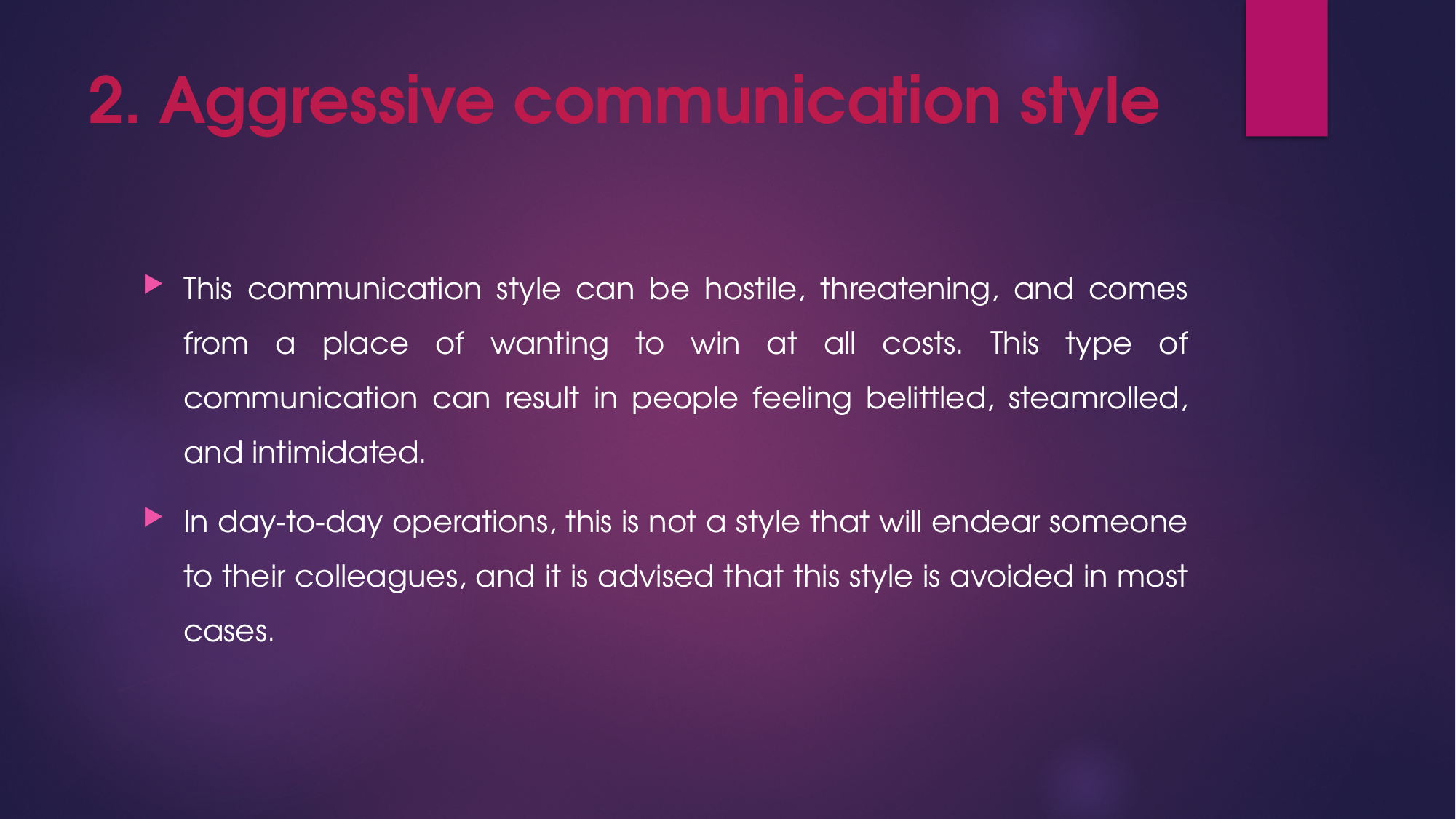

# 2. Aggressive communication style
This communication style can be hostile, threatening, and comes from a place of wanting to win at all costs. This type of communication can result in people feeling belittled, steamrolled, and intimidated.
In day-to-day operations, this is not a style that will endear someone to their colleagues, and it is advised that this style is avoided in most cases.